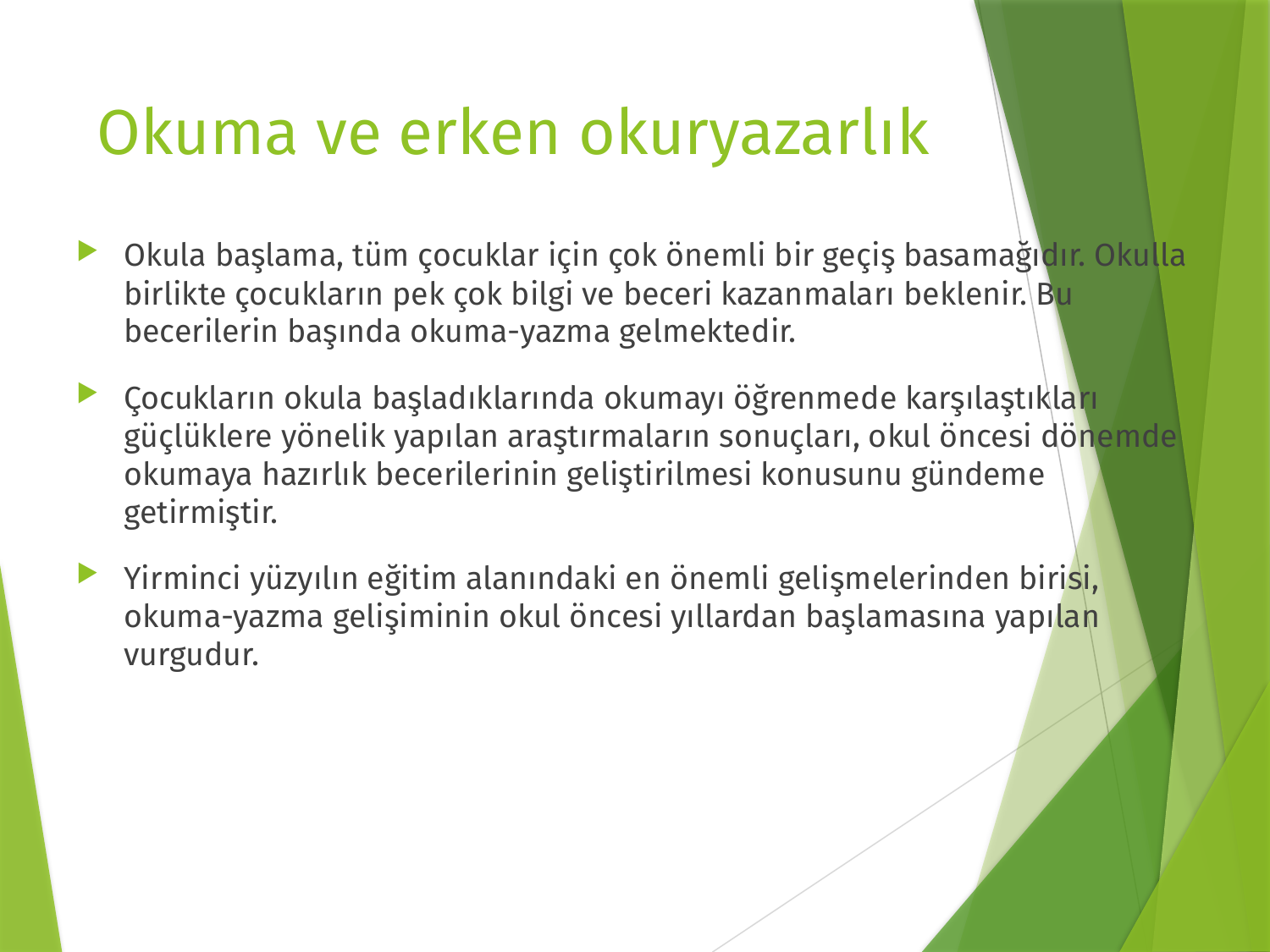

# Okuma ve erken okuryazarlık
Okula başlama, tüm çocuklar için çok önemli bir geçiş basamağıdır. Okulla birlikte çocukların pek çok bilgi ve beceri kazanmaları beklenir. Bu becerilerin başında okuma-yazma gelmektedir.
Çocukların okula başladıklarında okumayı öğrenmede karşılaştıkları güçlüklere yönelik yapılan araştırmaların sonuçları, okul öncesi dönemde okumaya hazırlık becerilerinin geliştirilmesi konusunu gündeme getirmiştir.
Yirminci yüzyılın eğitim alanındaki en önemli gelişmelerinden birisi, okuma-yazma gelişiminin okul öncesi yıllardan başlamasına yapılan vurgudur.